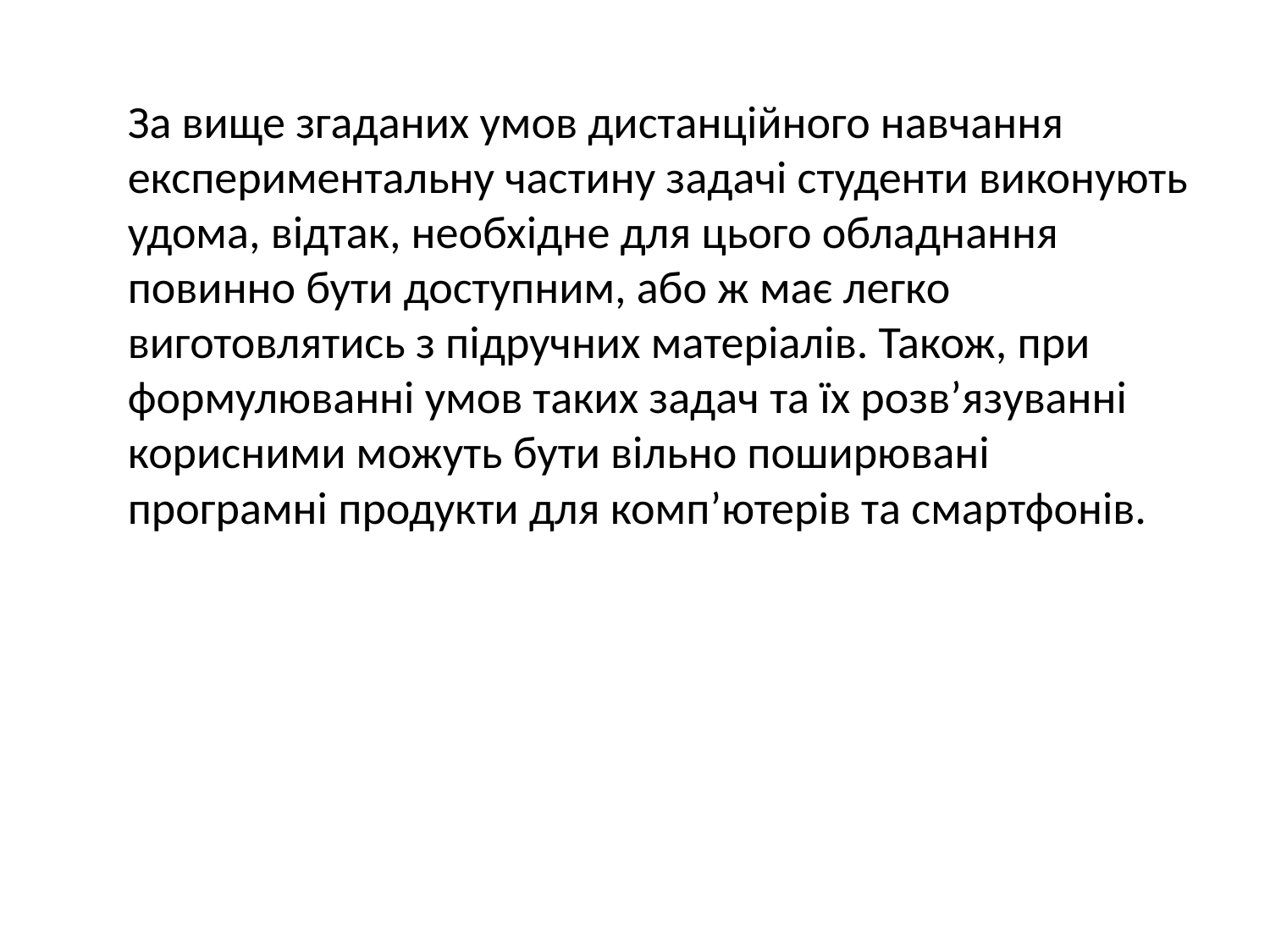

За вище згаданих умов дистанційного навчання експериментальну частину задачі студенти виконують удома, відтак, необхідне для цього обладнання повинно бути доступним, або ж має легко виготовлятись з підручних матеріалів. Також, при формулюванні умов таких задач та їх розв’язуванні корисними можуть бути вільно поширювані програмні продукти для комп’ютерів та смартфонів.